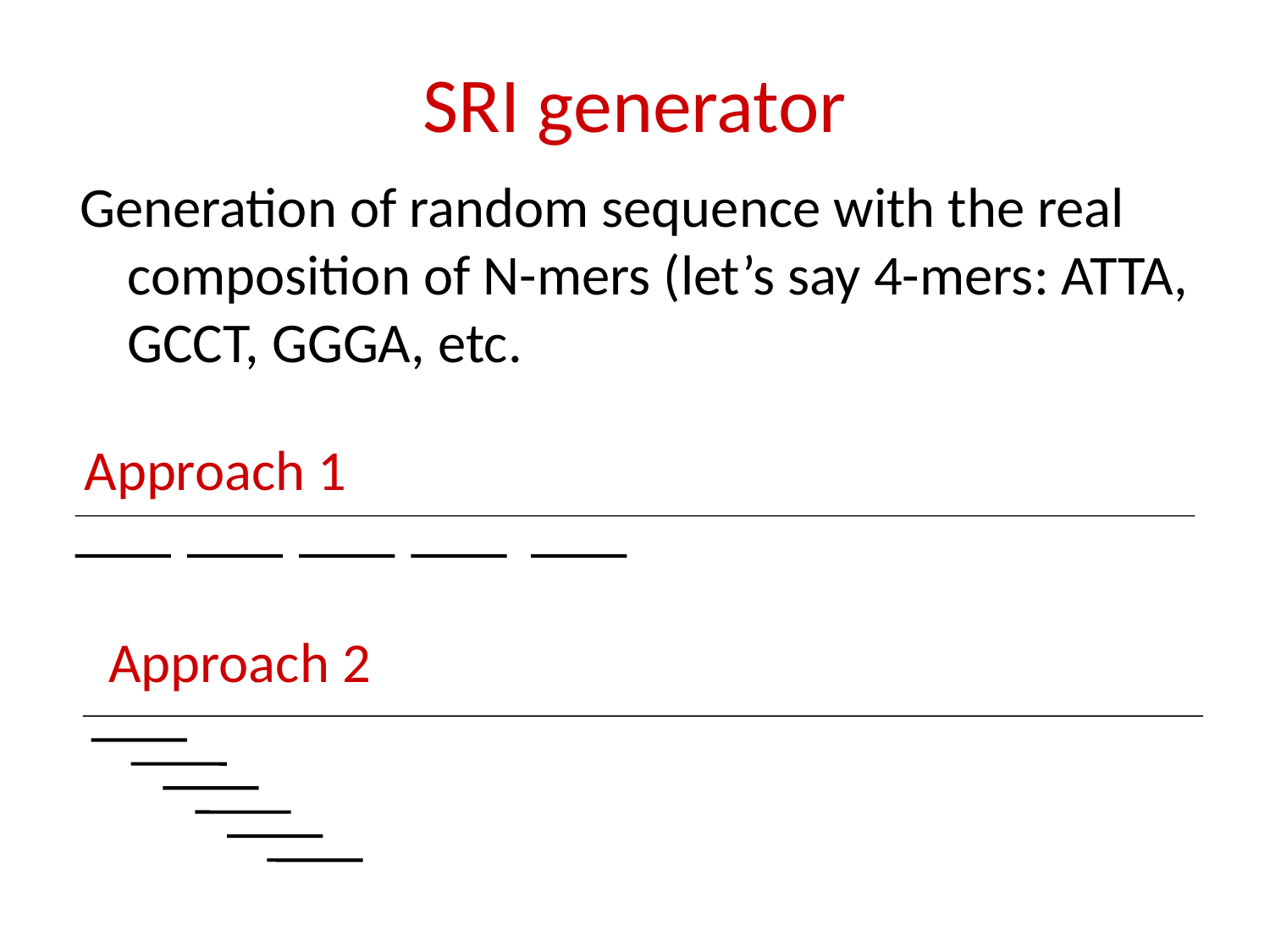

# SRI generator
Generation of random sequence with the real composition of N-mers (let’s say 4-mers: ATTA, GCCT, GGGA, etc.
Approach 1

Approach 2